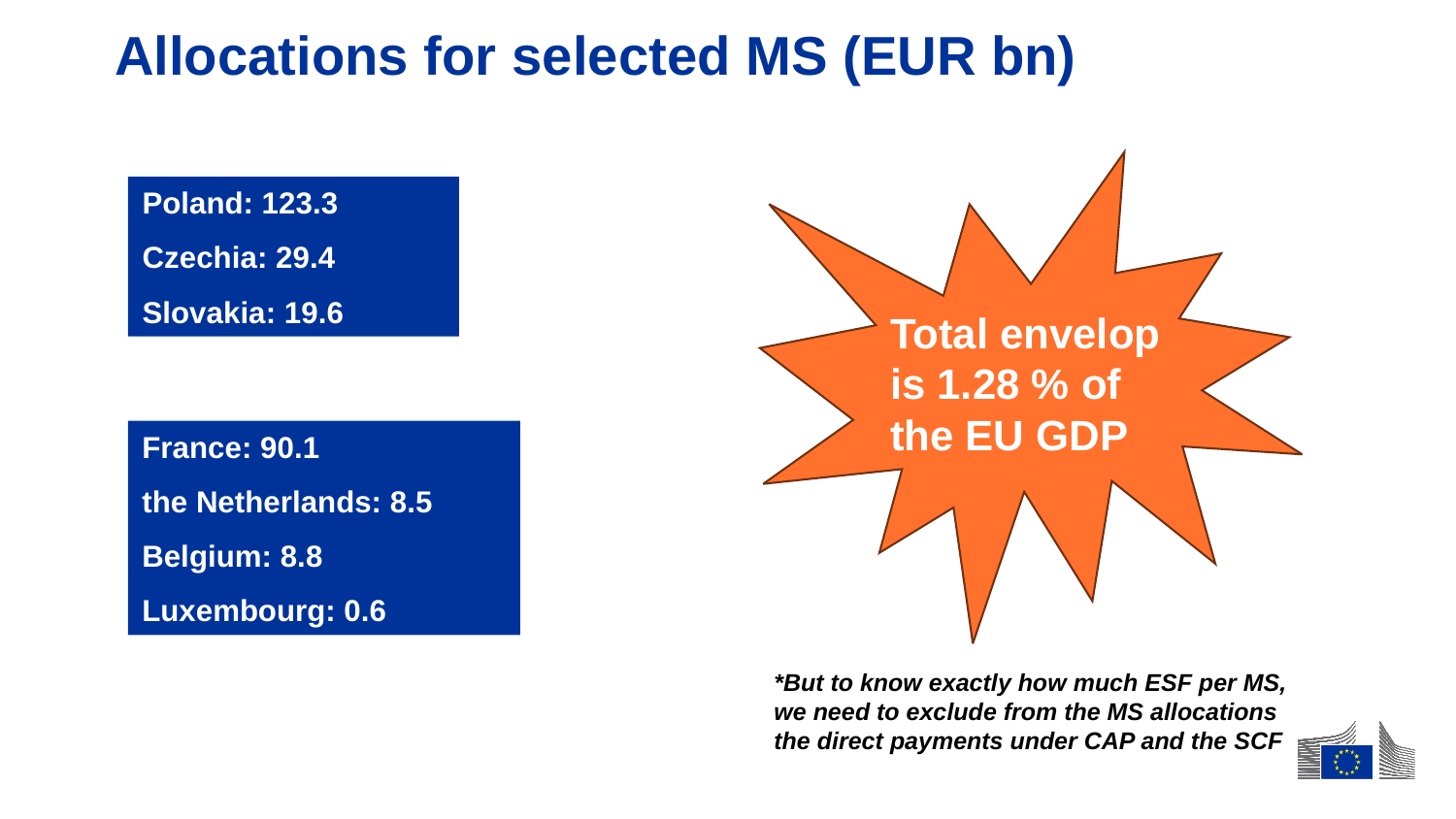

# Allocations for selected MS (EUR bn)
Total envelop is 1.28 % of the EU GDP
Poland: 123.3
Czechia: 29.4
Slovakia: 19.6
France: 90.1
the Netherlands: 8.5
Belgium: 8.8
Luxembourg: 0.6
*But to know exactly how much ESF per MS, we need to exclude from the MS allocations the direct payments under CAP and the SCF